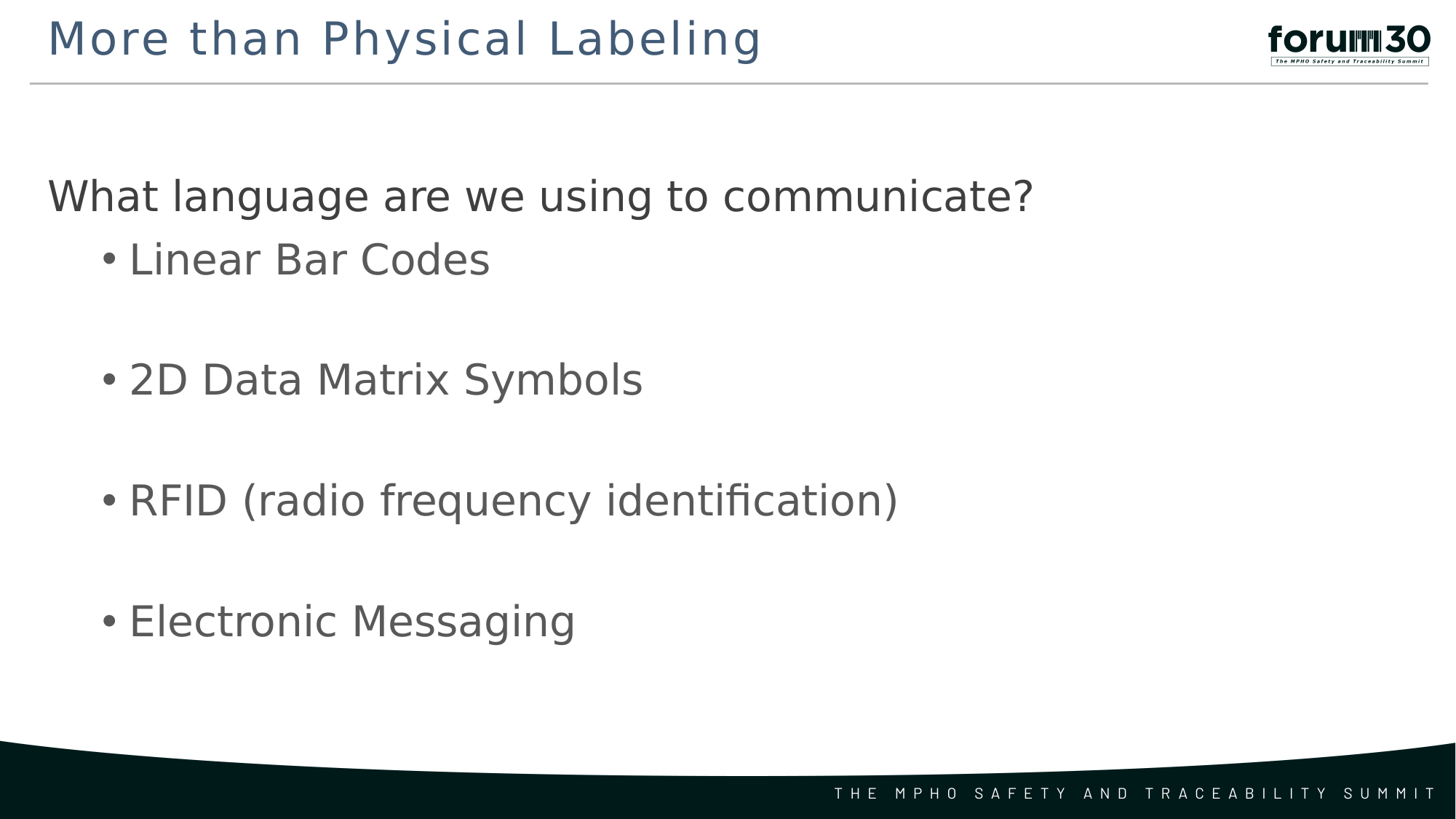

More than Physical Labeling
What language are we using to communicate?
Linear Bar Codes

2D Data Matrix Symbols

RFID (radio frequency identification)

Electronic Messaging